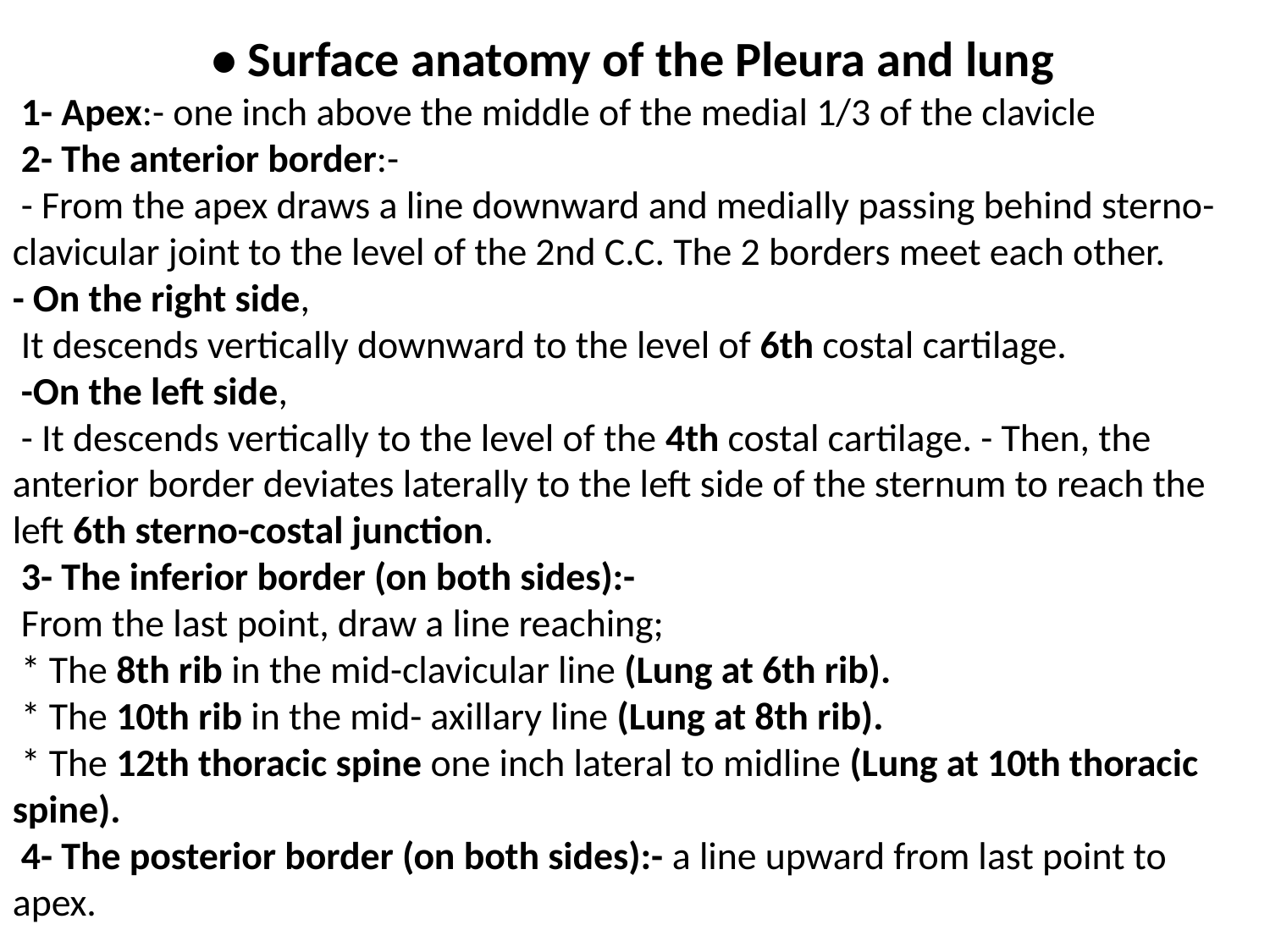

• Surface anatomy of the Pleura and lung
 1- Apex:- one inch above the middle of the medial 1/3 of the clavicle
 2- The anterior border:-
 - From the apex draws a line downward and medially passing behind sterno- clavicular joint to the level of the 2nd C.C. The 2 borders meet each other.
- On the right side,
 It descends vertically downward to the level of 6th costal cartilage.
 -On the left side,
 - It descends vertically to the level of the 4th costal cartilage. - Then, the anterior border deviates laterally to the left side of the sternum to reach the left 6th sterno-costal junction.
 3- The inferior border (on both sides):-
 From the last point, draw a line reaching;
 * The 8th rib in the mid-clavicular line (Lung at 6th rib).
 * The 10th rib in the mid- axillary line (Lung at 8th rib).
 * The 12th thoracic spine one inch lateral to midline (Lung at 10th thoracic spine).
 4- The posterior border (on both sides):- a line upward from last point to apex.